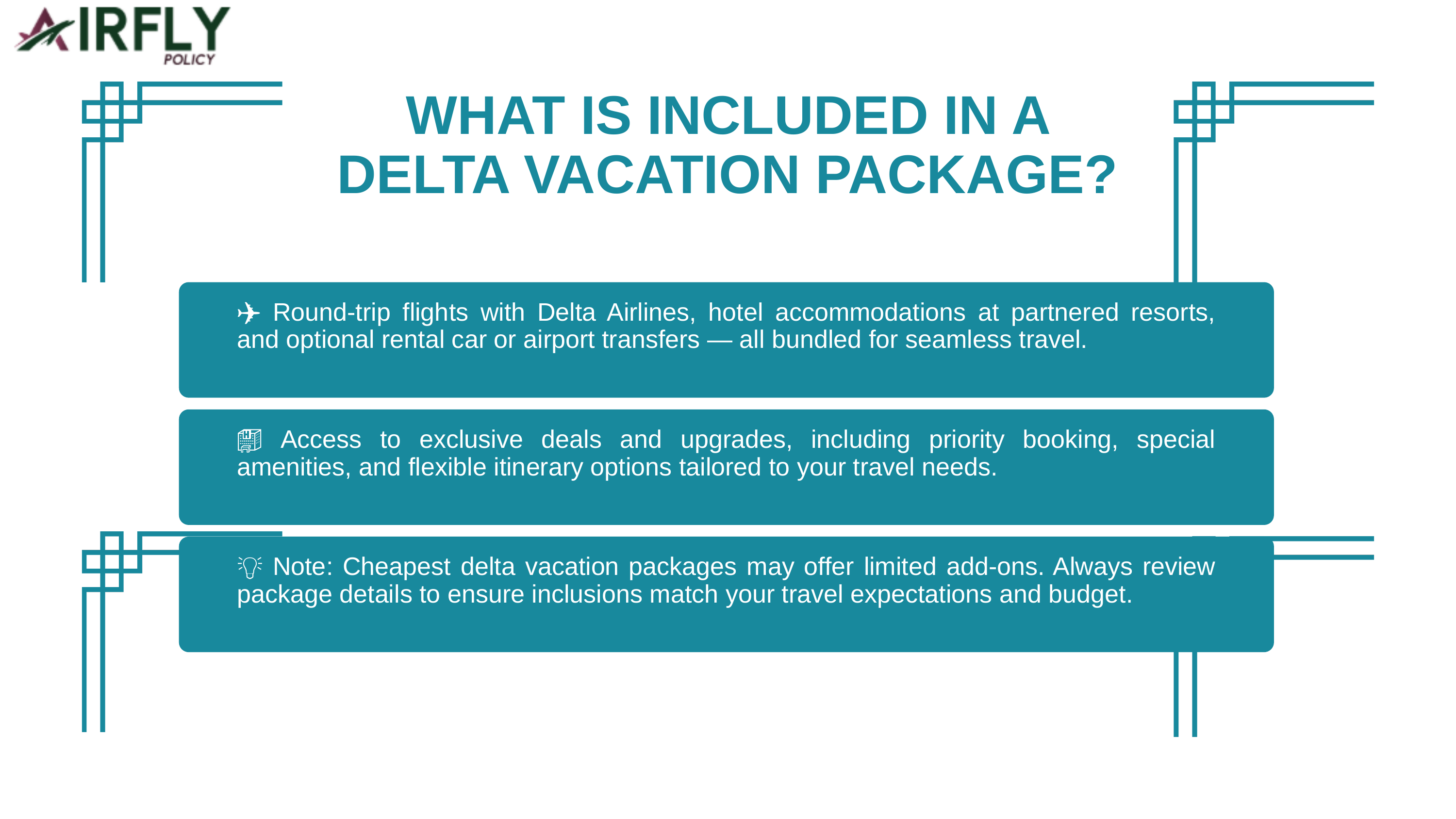

WHAT IS INCLUDED IN A DELTA VACATION PACKAGE?

✈ Round-trip flights with Delta Airlines, hotel accommodations at partnered resorts, and optional rental car or airport transfers — all bundled for seamless travel.

🏨 Access to exclusive deals and upgrades, including priority booking, special amenities, and flexible itinerary options tailored to your travel needs.

💡 Note: Cheapest delta vacation packages may offer limited add-ons. Always review package details to ensure inclusions match your travel expectations and budget.